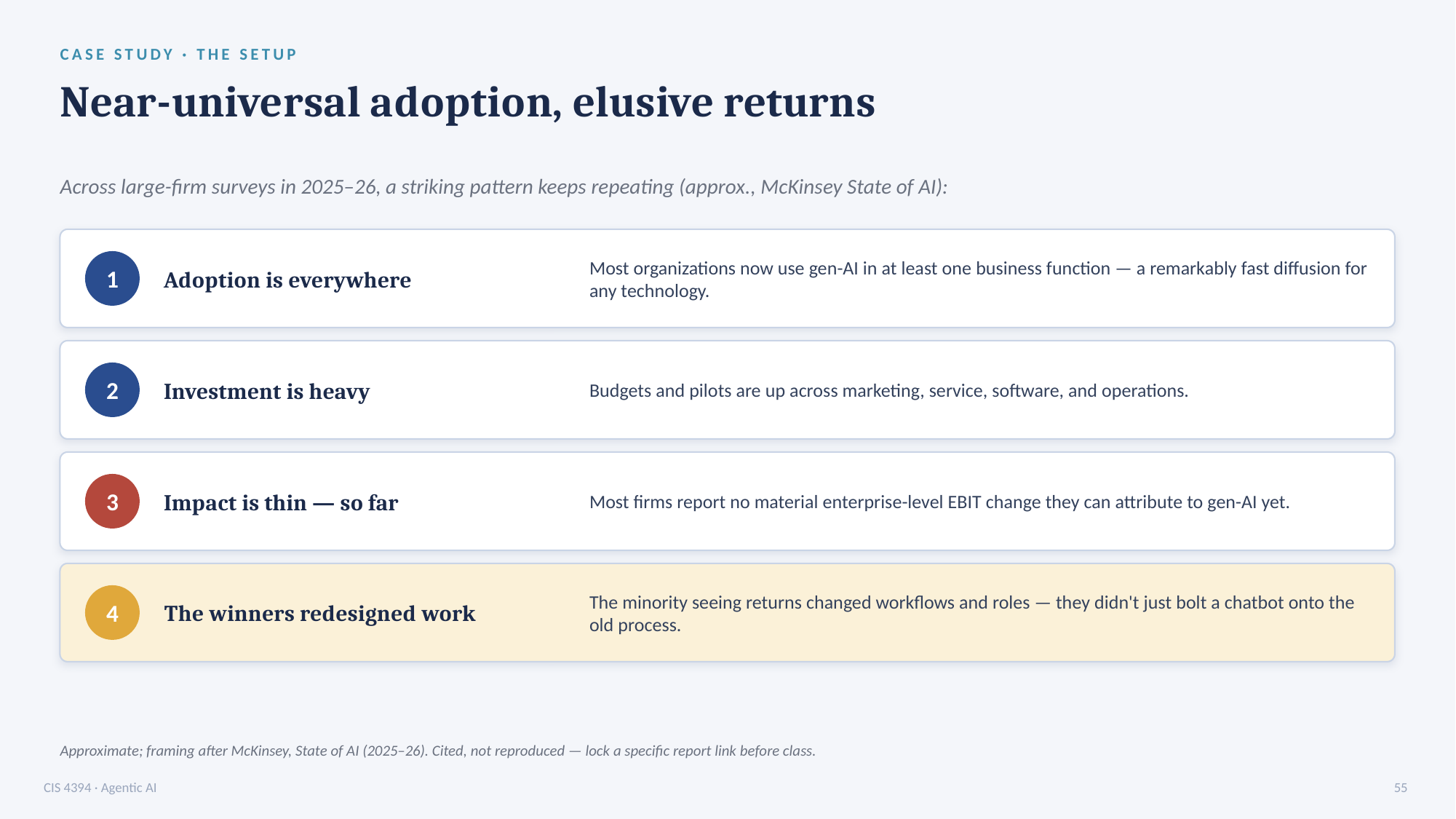

CASE STUDY · THE SETUP
Near-universal adoption, elusive returns
Across large-firm surveys in 2025–26, a striking pattern keeps repeating (approx., McKinsey State of AI):

Adoption is everywhere
Most organizations now use gen-AI in at least one business function — a remarkably fast diffusion for any technology.

1

Investment is heavy
Budgets and pilots are up across marketing, service, software, and operations.

2

Impact is thin — so far
Most firms report no material enterprise-level EBIT change they can attribute to gen-AI yet.

3

The winners redesigned work
The minority seeing returns changed workflows and roles — they didn't just bolt a chatbot onto the old process.

4
Approximate; framing after McKinsey, State of AI (2025–26). Cited, not reproduced — lock a specific report link before class.
CIS 4394 · Agentic AI
55